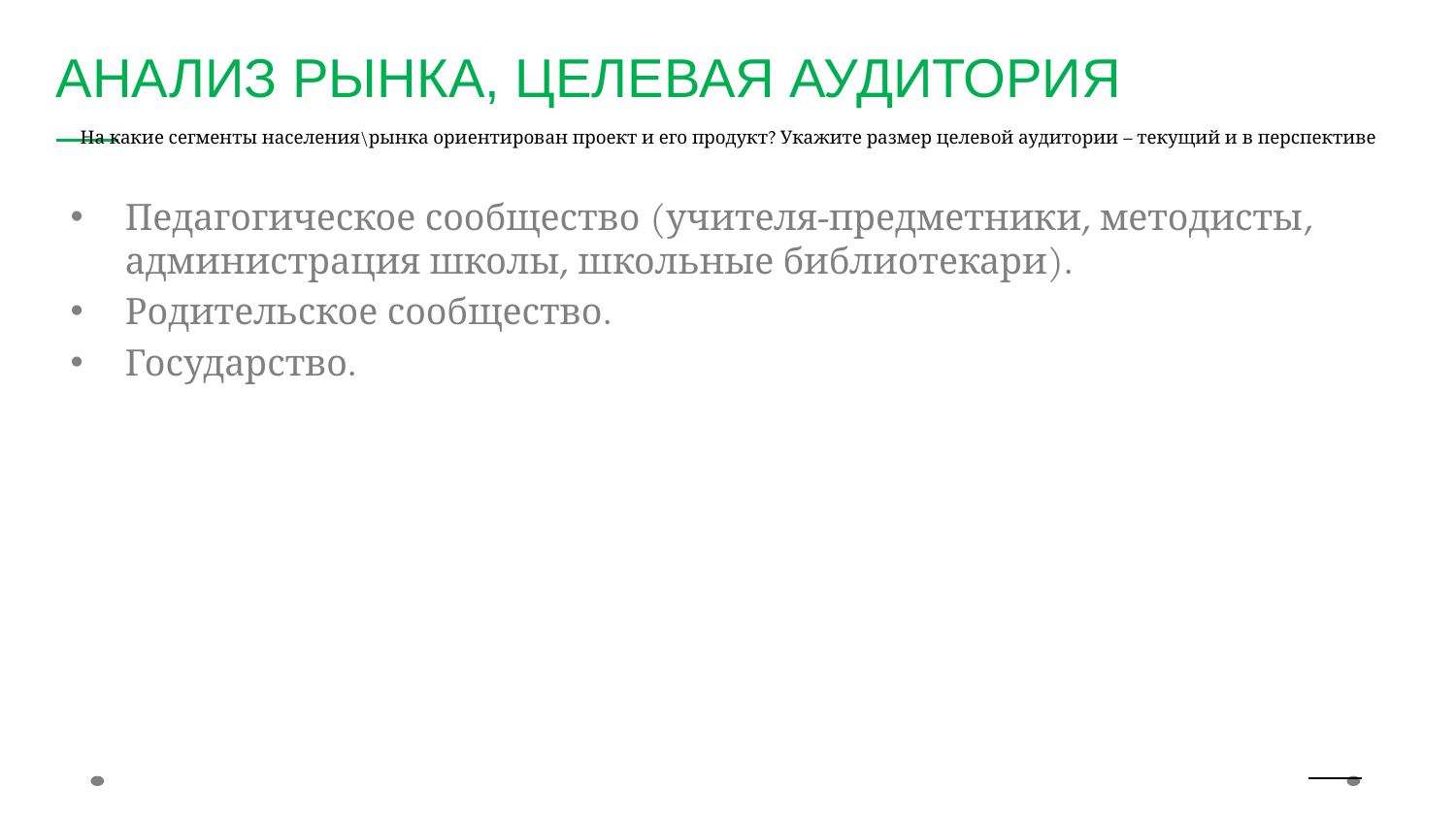

Анализ рынка, целевая аудитория
# На какие сегменты населения\рынка ориентирован проект и его продукт? Укажите размер целевой аудитории – текущий и в перспективе
Педагогическое сообщество (учителя-предметники, методисты, администрация школы, школьные библиотекари).
Родительское сообщество.
Государство.